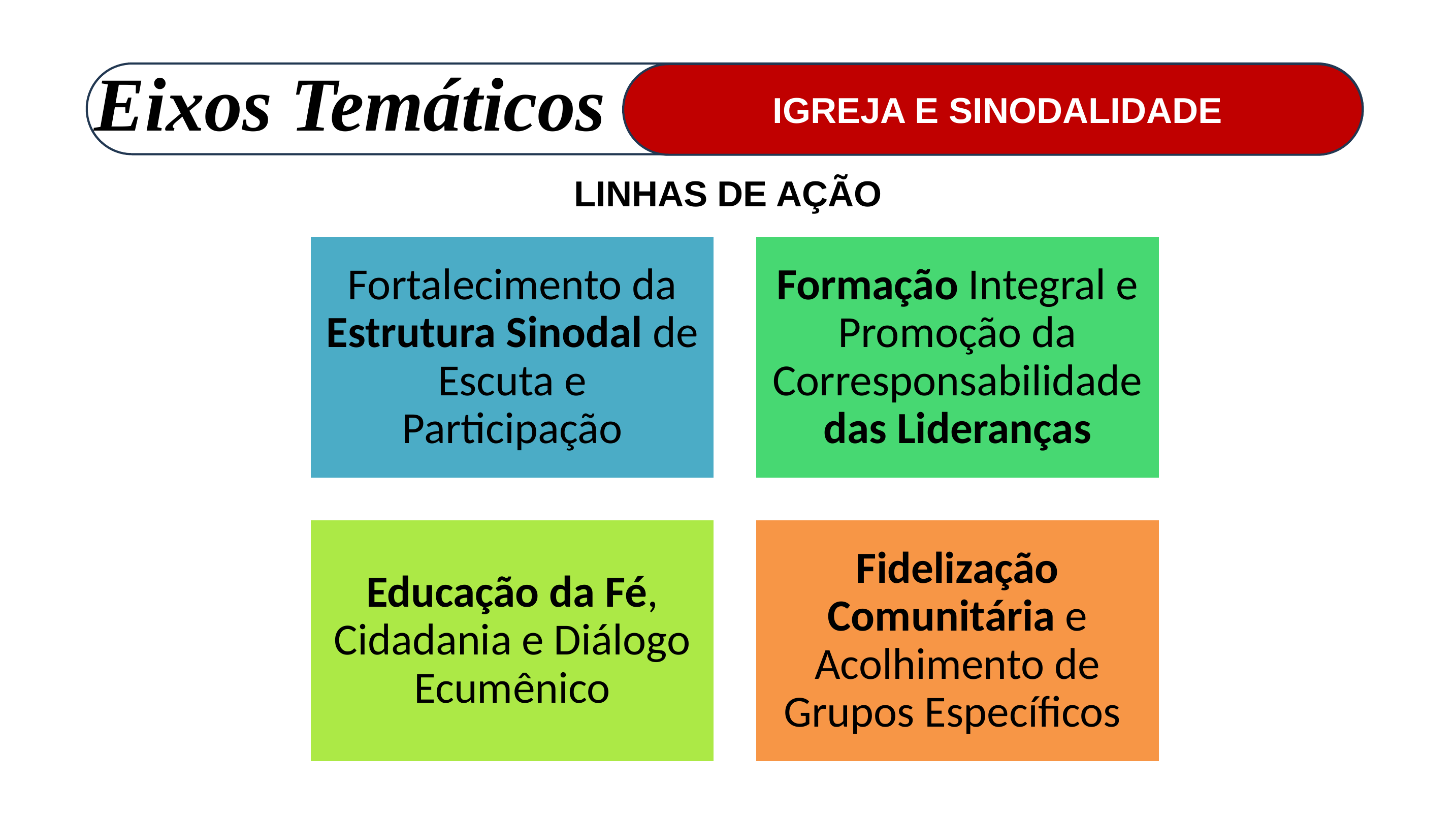

Eixos Temáticos

IGREJA E SINODALIDADE
LINHAS DE AÇÃO
Fortalecimento da Estrutura Sinodal de Escuta e Participação
Formação Integral e Promoção da Corresponsabilidade das Lideranças
Educação da Fé, Cidadania e Diálogo Ecumênico
Fidelização Comunitária e Acolhimento de Grupos Específicos